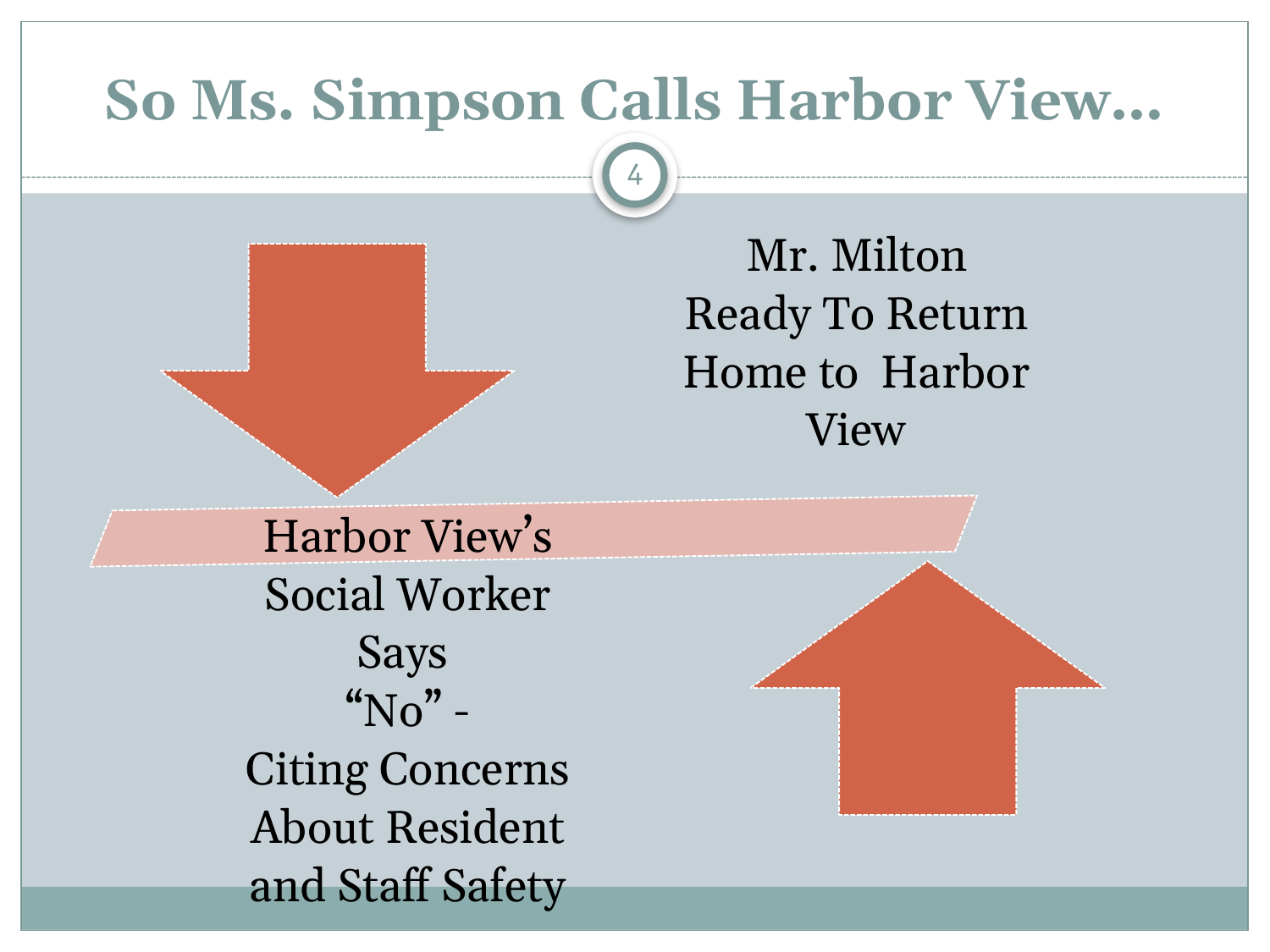

# So Ms. Simpson Calls Harbor View…
4
Mr. Milton Ready To Return Home to  Harbor View
Harbor View’s Social Worker Says
“No” -
Citing Concerns About Resident and Staff Safety